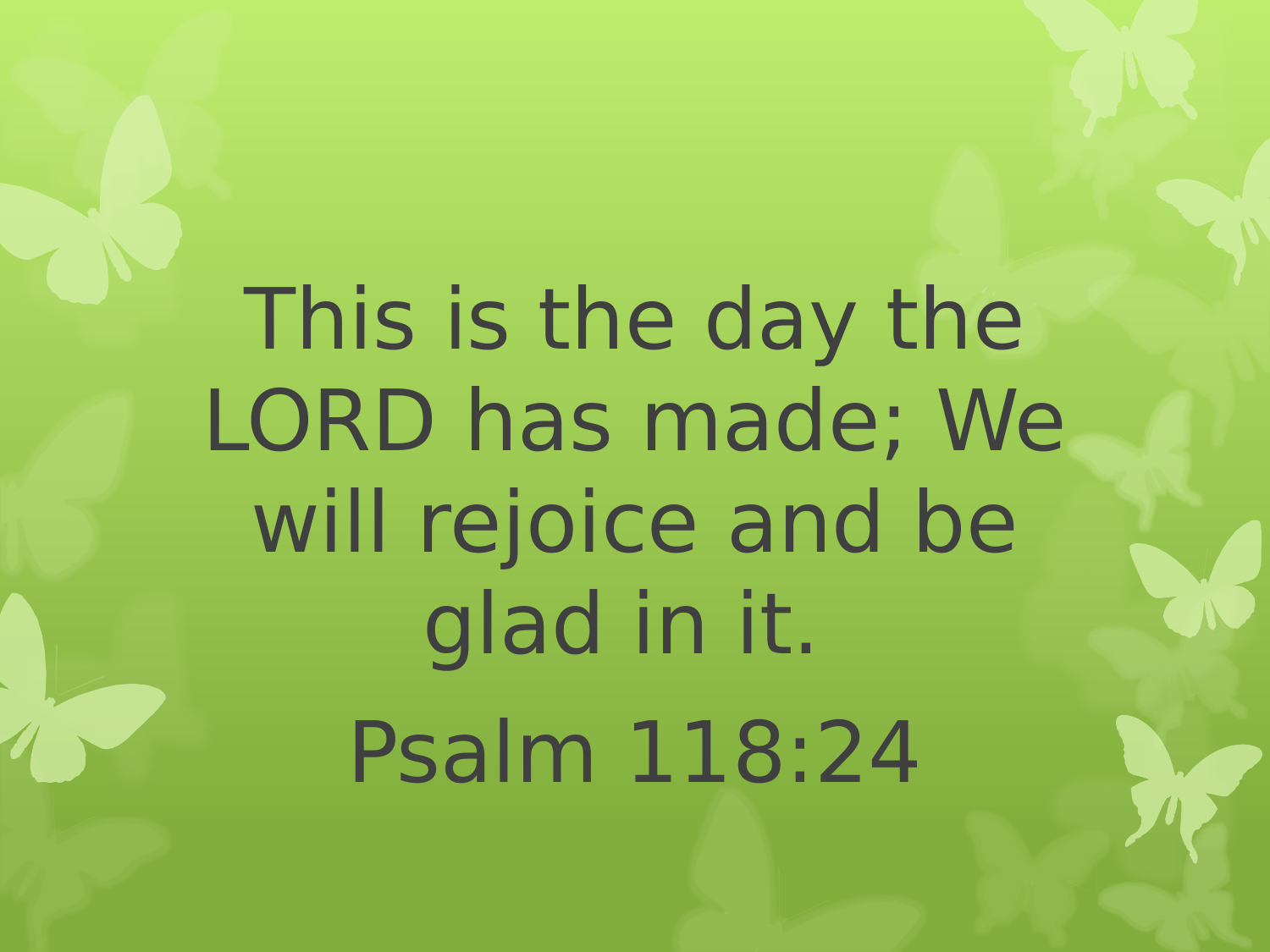

#
This is the day the LORD has made; We will rejoice and be glad in it.
Psalm 118:24